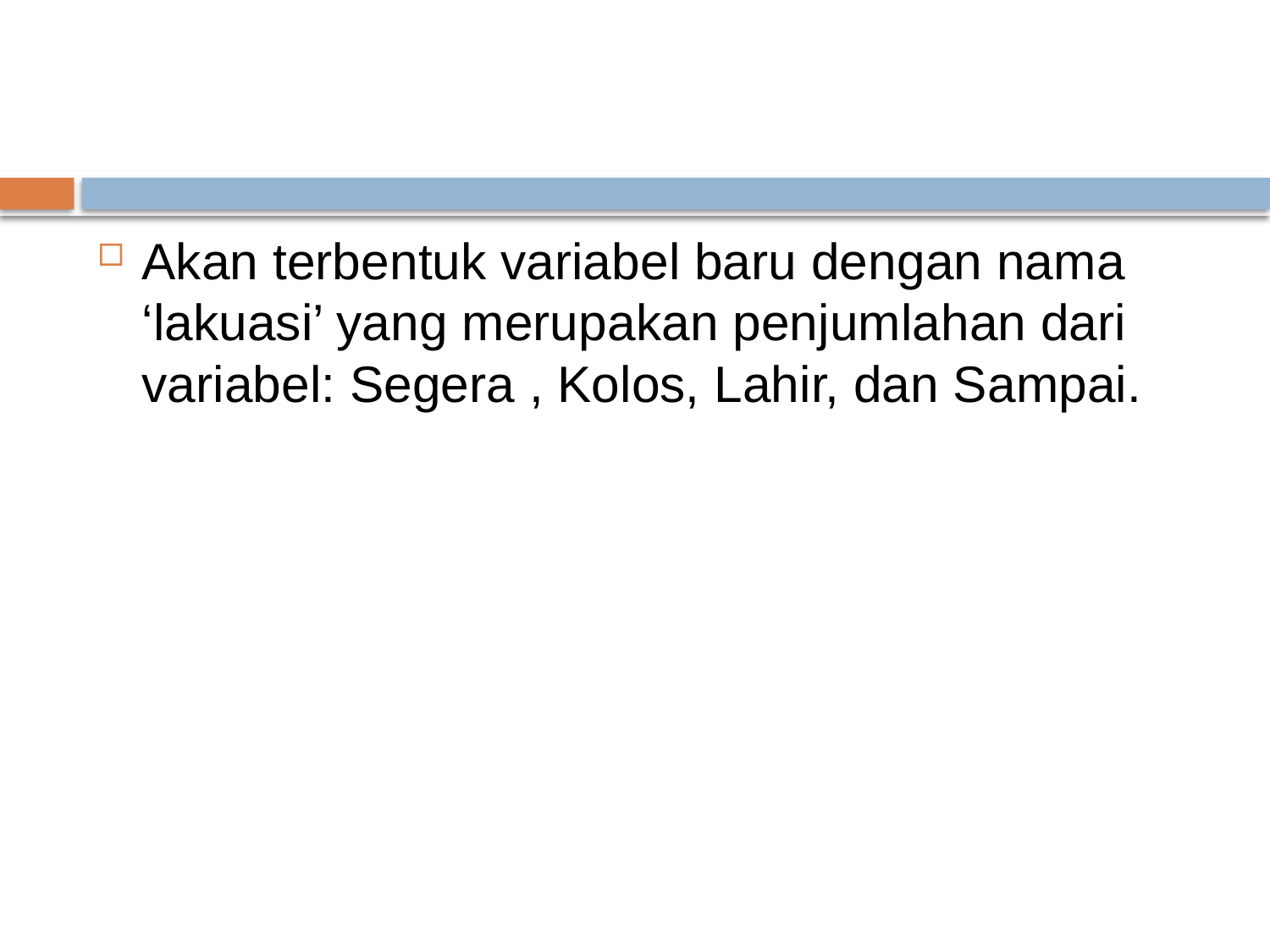

#
Akan terbentuk variabel baru dengan nama ‘lakuasi’ yang merupakan penjumlahan dari variabel: Segera , Kolos, Lahir, dan Sampai.